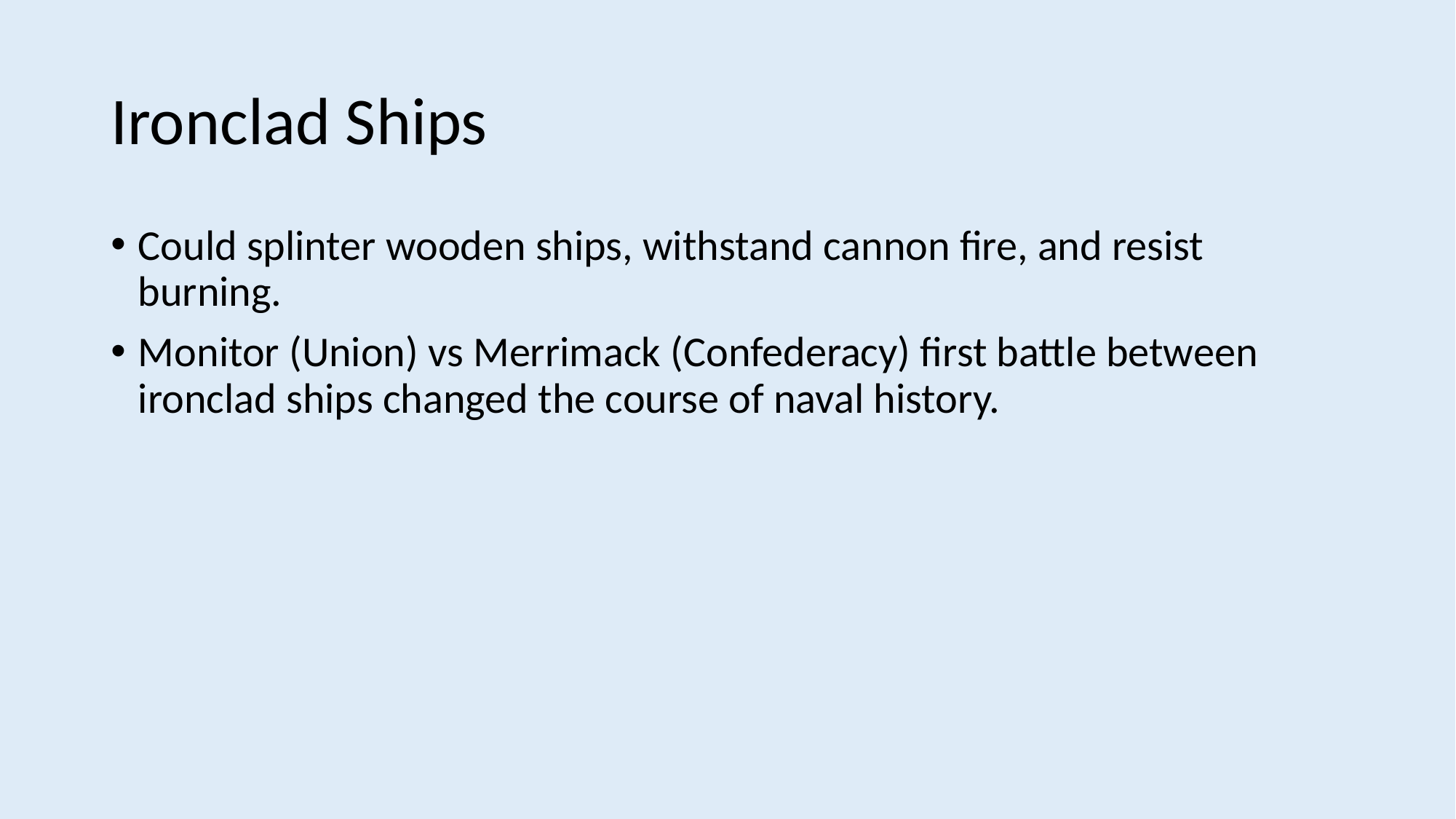

# Ironclad Ships
Could splinter wooden ships, withstand cannon fire, and resist burning.
Monitor (Union) vs Merrimack (Confederacy) first battle between ironclad ships changed the course of naval history.